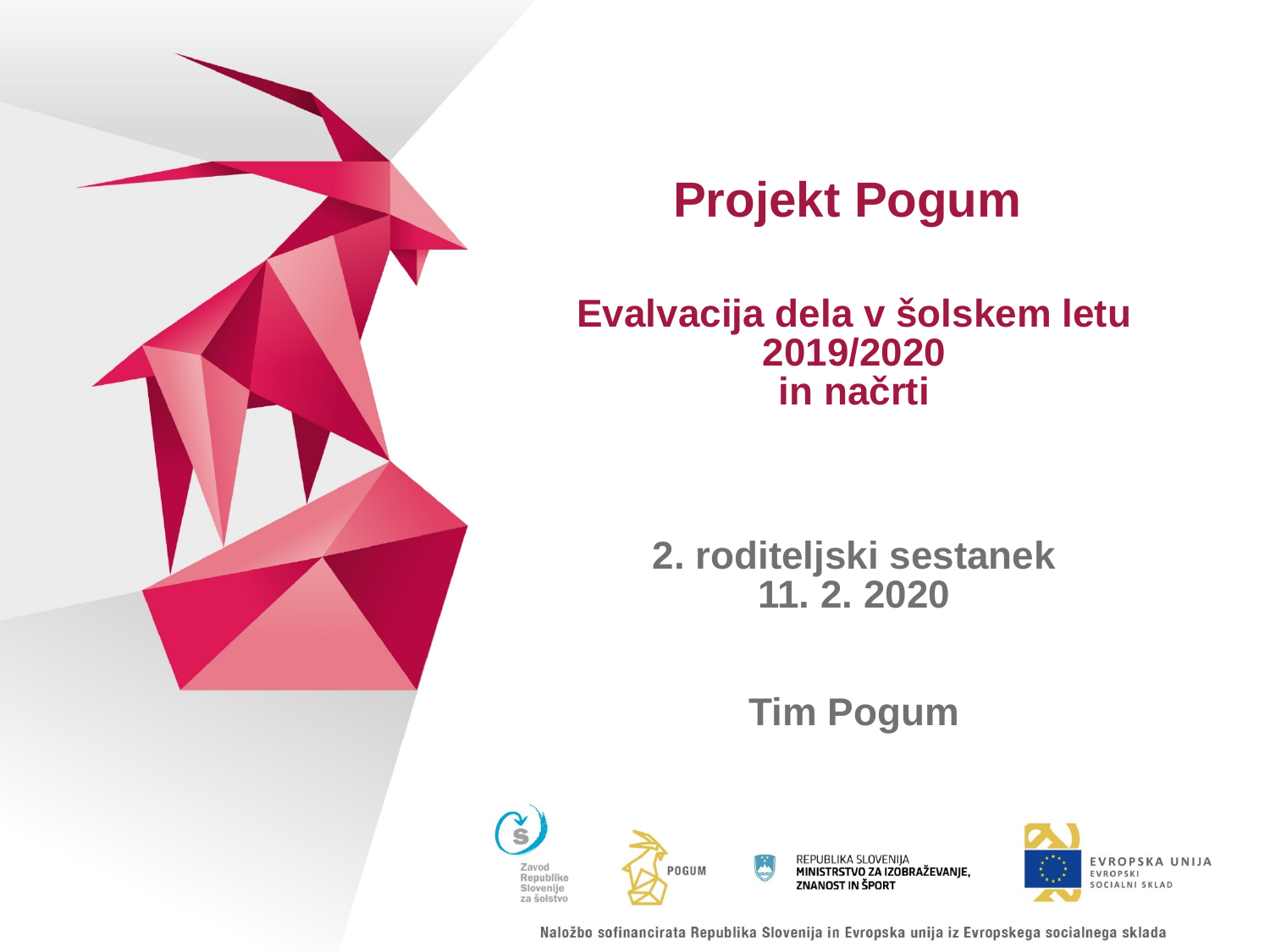

Projekt Pogum
Evalvacija dela v šolskem letu 2019/2020
in načrti
2. roditeljski sestanek
11. 2. 2020
Tim Pogum